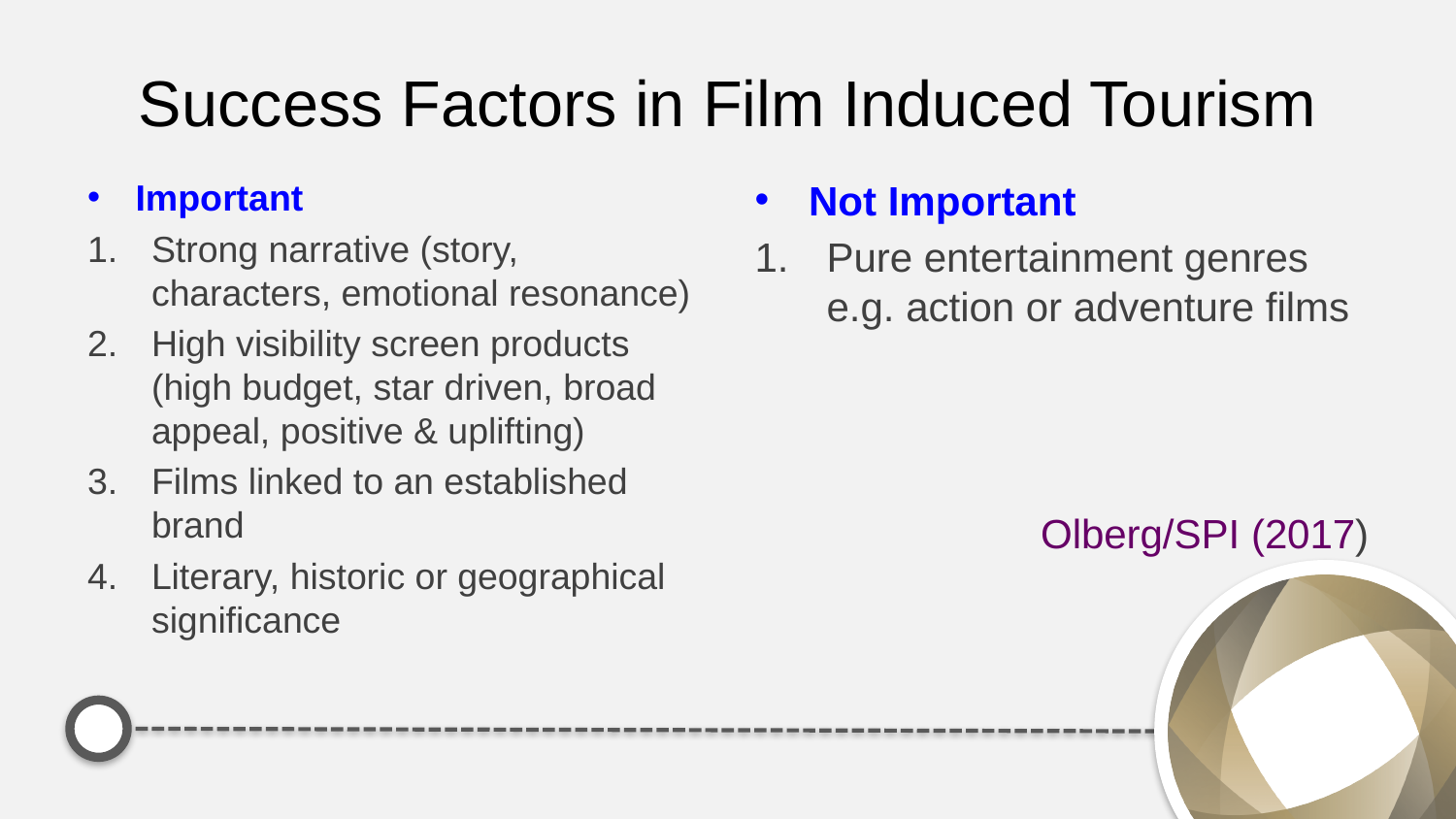

# Success Factors in Film Induced Tourism
Important
Strong narrative (story, characters, emotional resonance)
High visibility screen products (high budget, star driven, broad appeal, positive & uplifting)
Films linked to an established brand
Literary, historic or geographical significance
Not Important
Pure entertainment genres e.g. action or adventure films

Olberg/SPI (2017)